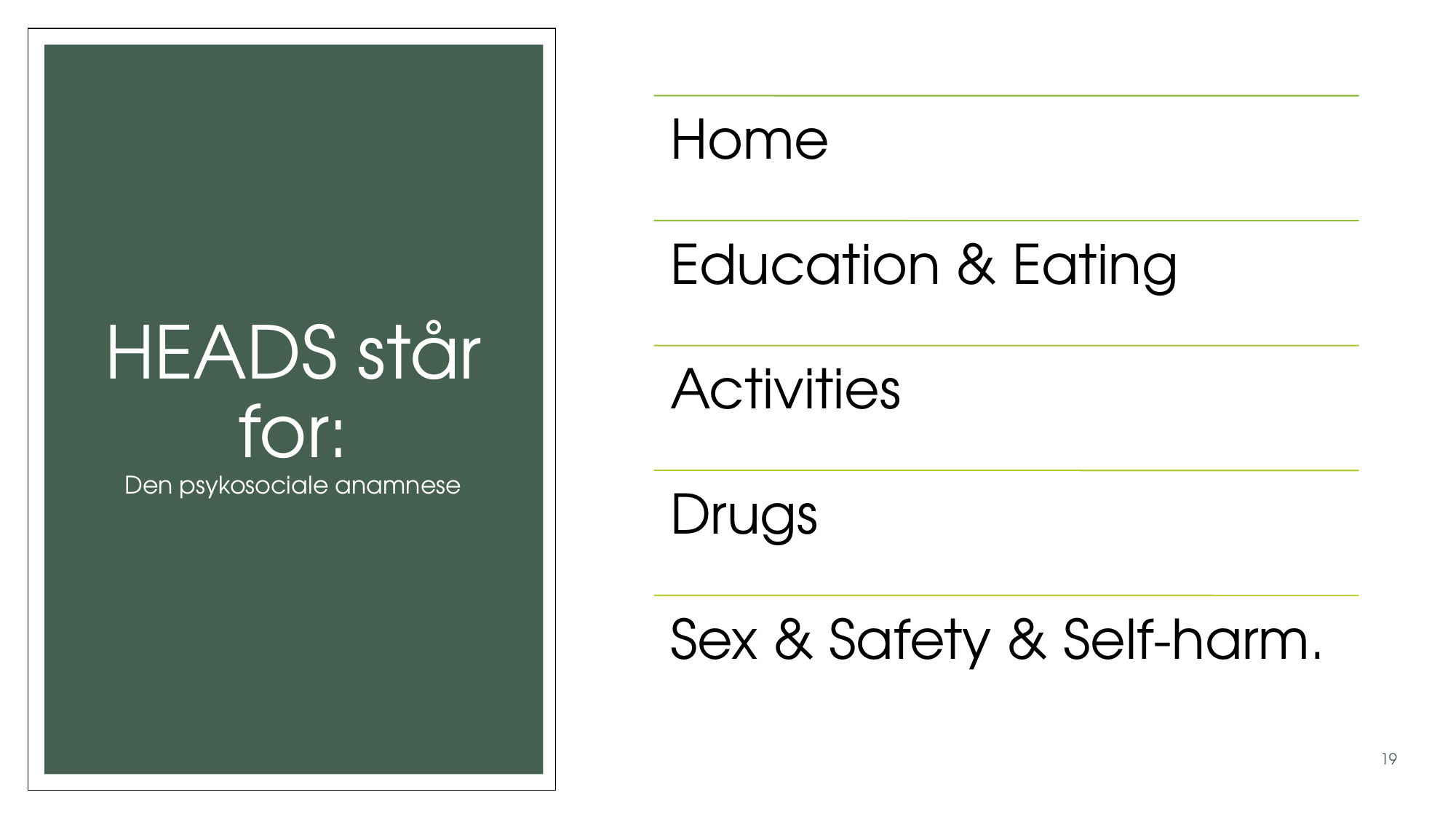

# HEADS står for:​ Den psykosociale anamnese
Home​
Education & Eating​
Activities​
Drugs​
Sex & Safety & Self-harm.
19